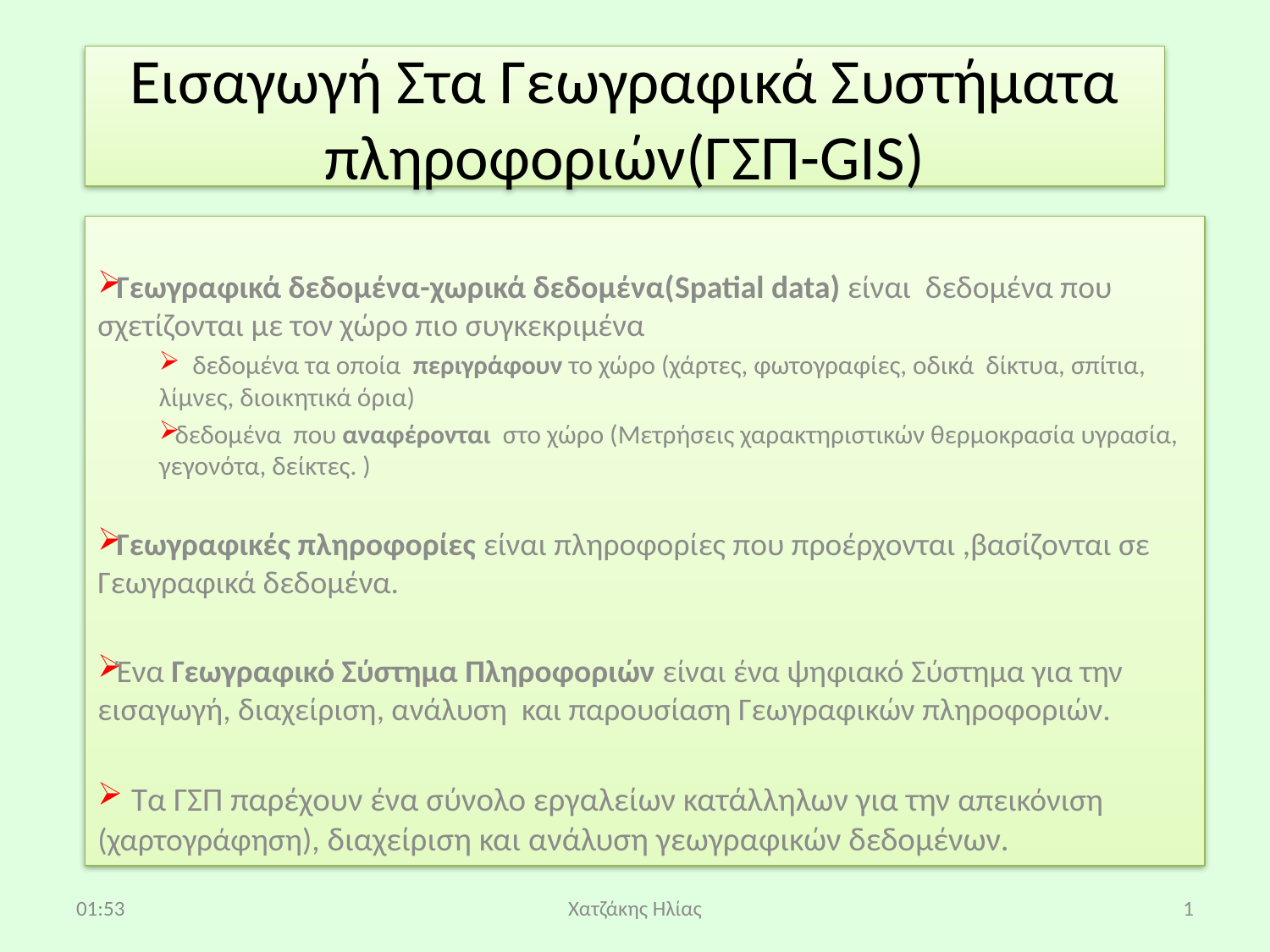

# Εισαγωγή Στα Γεωγραφικά Συστήματα πληροφοριών(ΓΣΠ-GIS)

Γεωγραφικά δεδομένα-χωρικά δεδομένα(Spatial data) είναι  δεδομένα που σχετίζονται με τον χώρο πιο συγκεκριμένα
   δεδομένα τα οποία  περιγράφουν το χώρο (χάρτες, φωτογραφίες, οδικά  δίκτυα, σπίτια, λίμνες, διοικητικά όρια)
δεδομένα  που αναφέρονται  στο χώρο (Μετρήσεις χαρακτηριστικών θερμοκρασία υγρασία, γεγονότα, δείκτες. )

Γεωγραφικές πληροφορίες είναι πληροφορίες που προέρχονται ,βασίζονται σε  Γεωγραφικά δεδομένα.

Ένα Γεωγραφικό Σύστημα Πληροφοριών είναι ένα ψηφιακό Σύστημα για την εισαγωγή, διαχείριση, ανάλυση  και παρουσίαση Γεωγραφικών πληροφοριών.

  Τα ΓΣΠ παρέχουν ένα σύνολο εργαλείων κατάλληλων για την απεικόνιση (χαρτογράφηση), διαχείριση και ανάλυση γεωγραφικών δεδομένων.
01:53
Χατζάκης Ηλίας
1